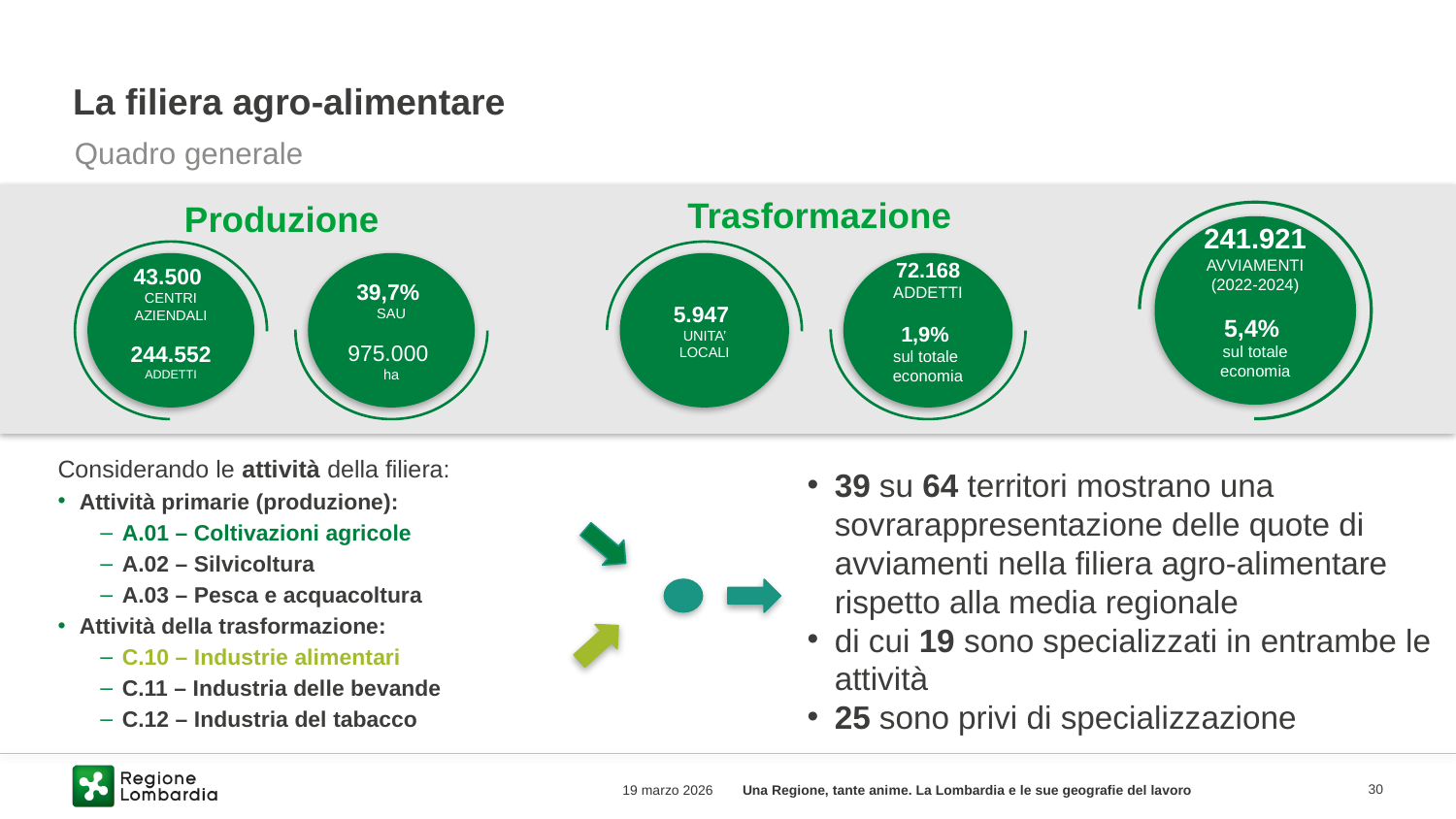

# La filiera agro-alimentare
Quadro generale
Trasformazione

Produzione

241.921
AVVIAMENTI
(2022-2024)

5,4%
sul totale economia

39,7%
SAU

975.000
ha

43.500
CENTRI AZIENDALI

244.552
ADDETTI

72.168
ADDETTI

1,9%
sul totale
economia

5.947
UNITA’ LOCALI
Considerando le attività della filiera:
Attività primarie (produzione):
A.01 – Coltivazioni agricole
A.02 – Silvicoltura
A.03 – Pesca e acquacoltura
Attività della trasformazione:
C.10 – Industrie alimentari
C.11 – Industria delle bevande
C.12 – Industria del tabacco

39 su 64 territori mostrano una sovrarappresentazione delle quote di avviamenti nella filiera agro-alimentare rispetto alla media regionale
di cui 19 sono specializzati in entrambe le attività
25 sono privi di specializzazione

19 marzo 2026
Una Regione, tante anime. La Lombardia e le sue geografie del lavoro
30